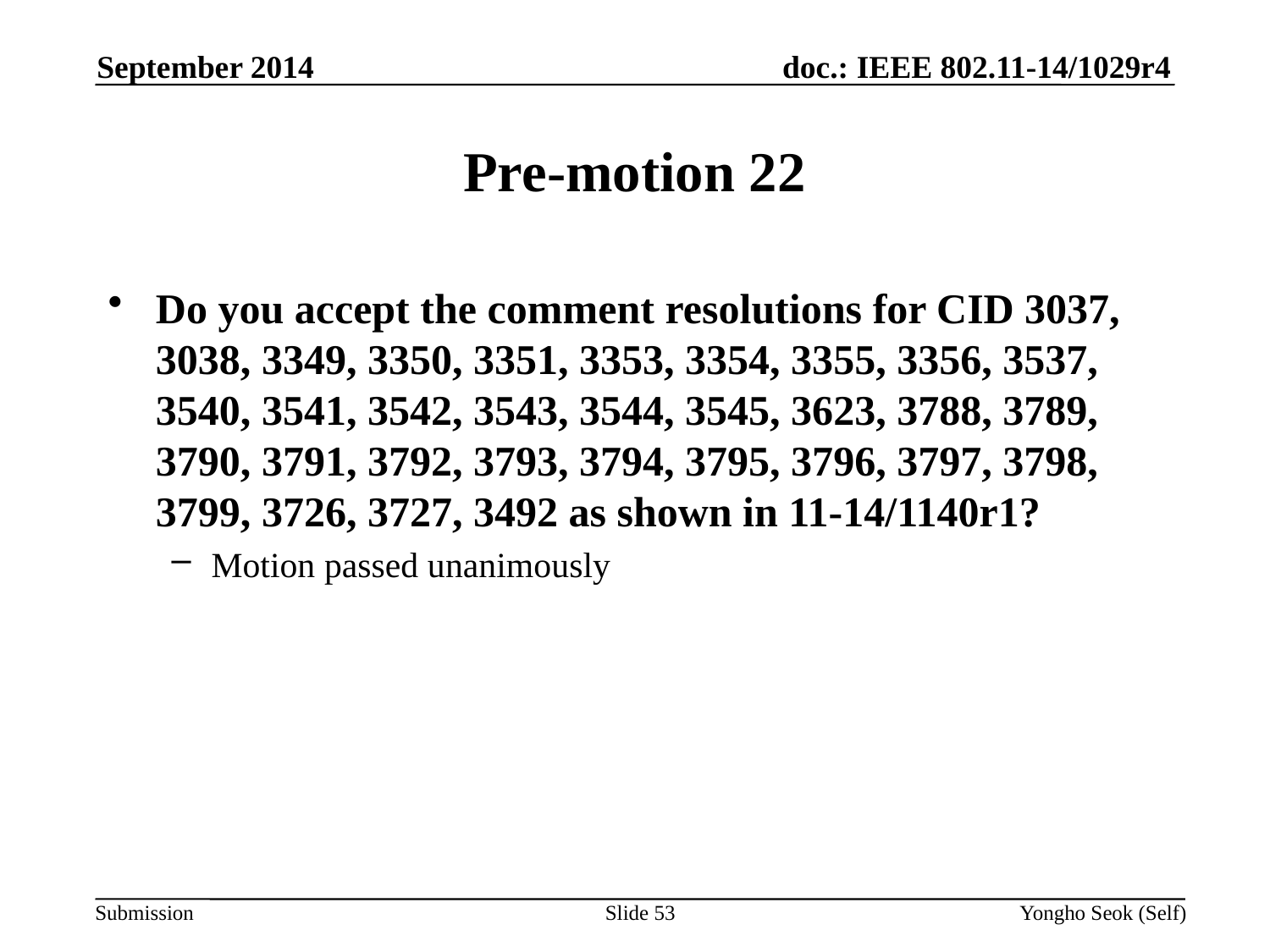

September 2014
# Pre-motion 22
Do you accept the comment resolutions for CID 3037, 3038, 3349, 3350, 3351, 3353, 3354, 3355, 3356, 3537, 3540, 3541, 3542, 3543, 3544, 3545, 3623, 3788, 3789, 3790, 3791, 3792, 3793, 3794, 3795, 3796, 3797, 3798, 3799, 3726, 3727, 3492 as shown in 11-14/1140r1?
Motion passed unanimously

Slide 53
Yongho Seok (Self)